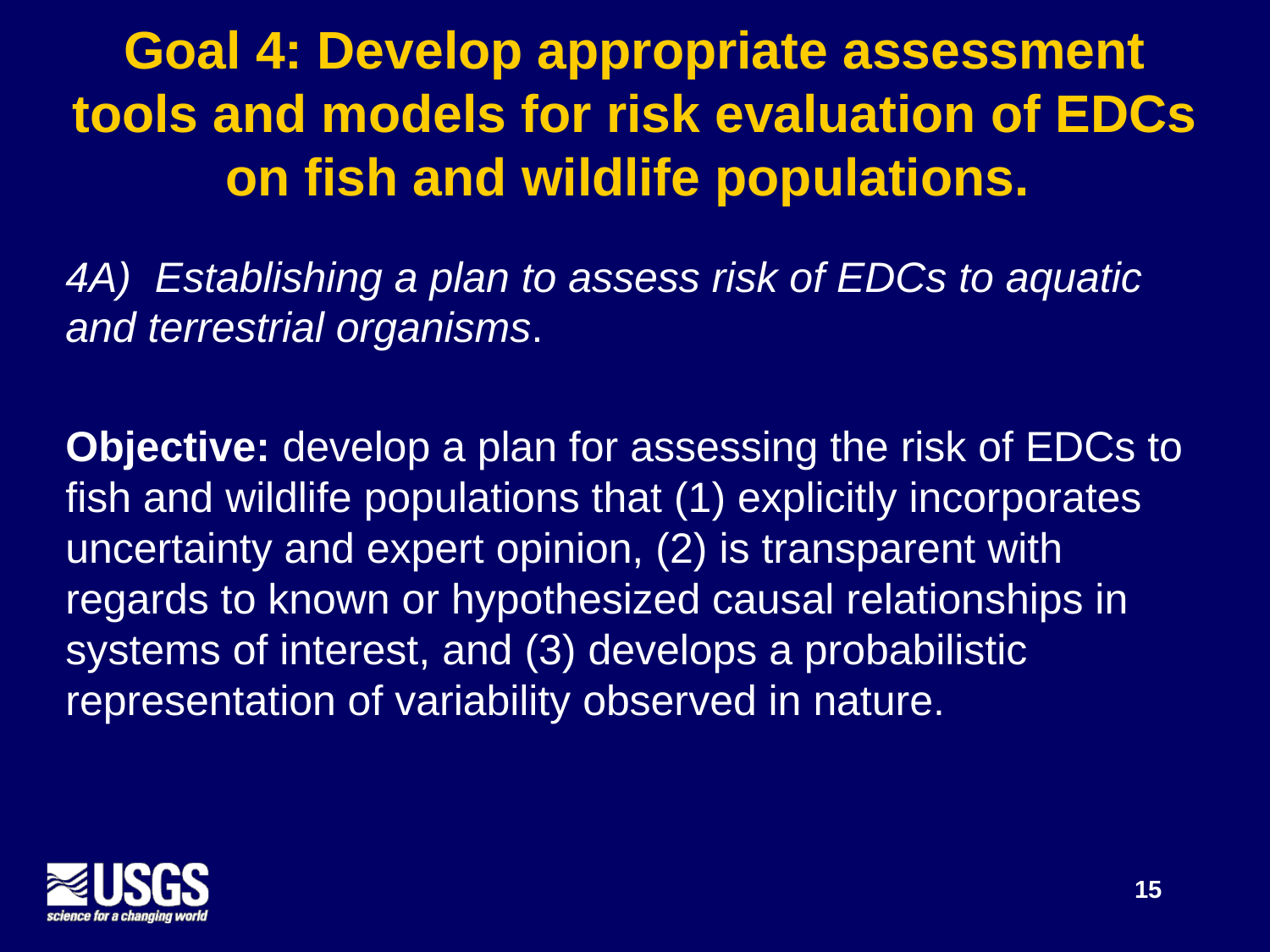

# Goal 4: Develop appropriate assessment tools and models for risk evaluation of EDCs on fish and wildlife populations.
4A)  Establishing a plan to assess risk of EDCs to aquatic and terrestrial organisms.

Objective: develop a plan for assessing the risk of EDCs to fish and wildlife populations that (1) explicitly incorporates uncertainty and expert opinion, (2) is transparent with regards to known or hypothesized causal relationships in systems of interest, and (3) develops a probabilistic representation of variability observed in nature.

15